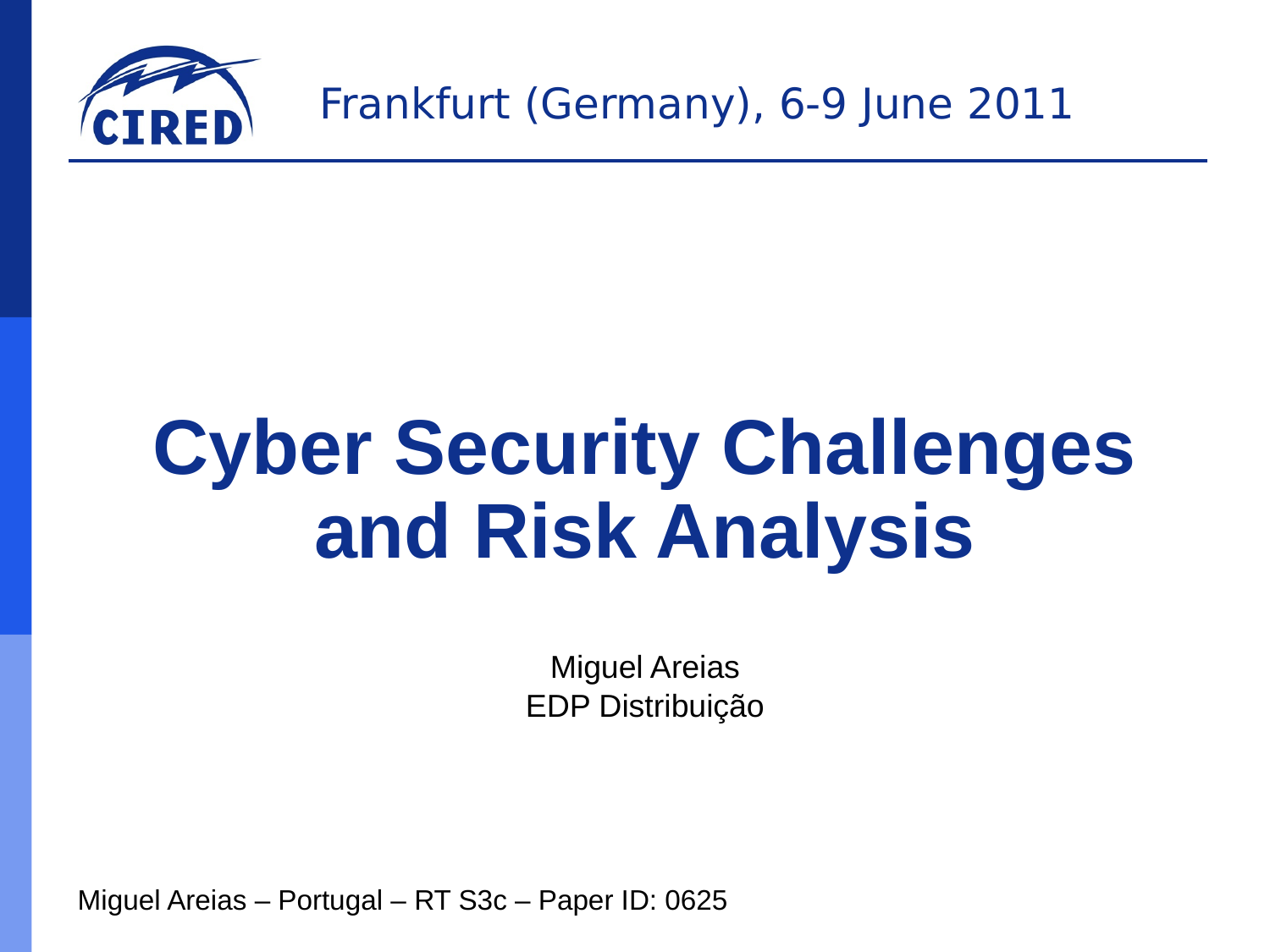

Cyber Security Challenges and Risk Analysis

Miguel Areias
EDP Distribuição
Miguel Areias – Portugal – RT S3c – Paper ID: 0625